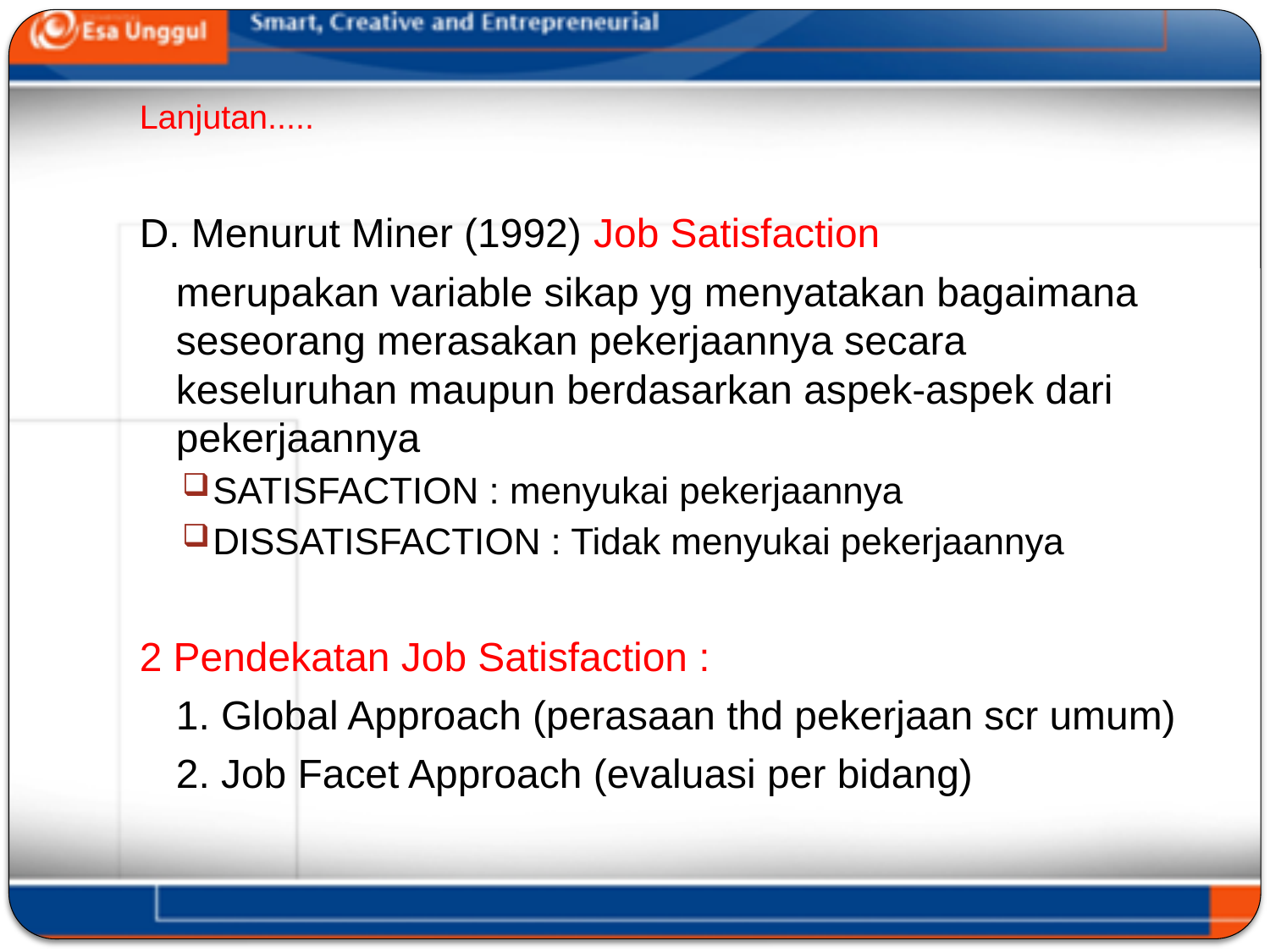

# Lanjutan.....
D. Menurut Miner (1992) Job Satisfaction
	merupakan variable sikap yg menyatakan bagaimana seseorang merasakan pekerjaannya secara keseluruhan maupun berdasarkan aspek-aspek dari pekerjaannya
SATISFACTION : menyukai pekerjaannya
DISSATISFACTION : Tidak menyukai pekerjaannya

2 Pendekatan Job Satisfaction :
	1. Global Approach (perasaan thd pekerjaan scr umum)
	2. Job Facet Approach (evaluasi per bidang)